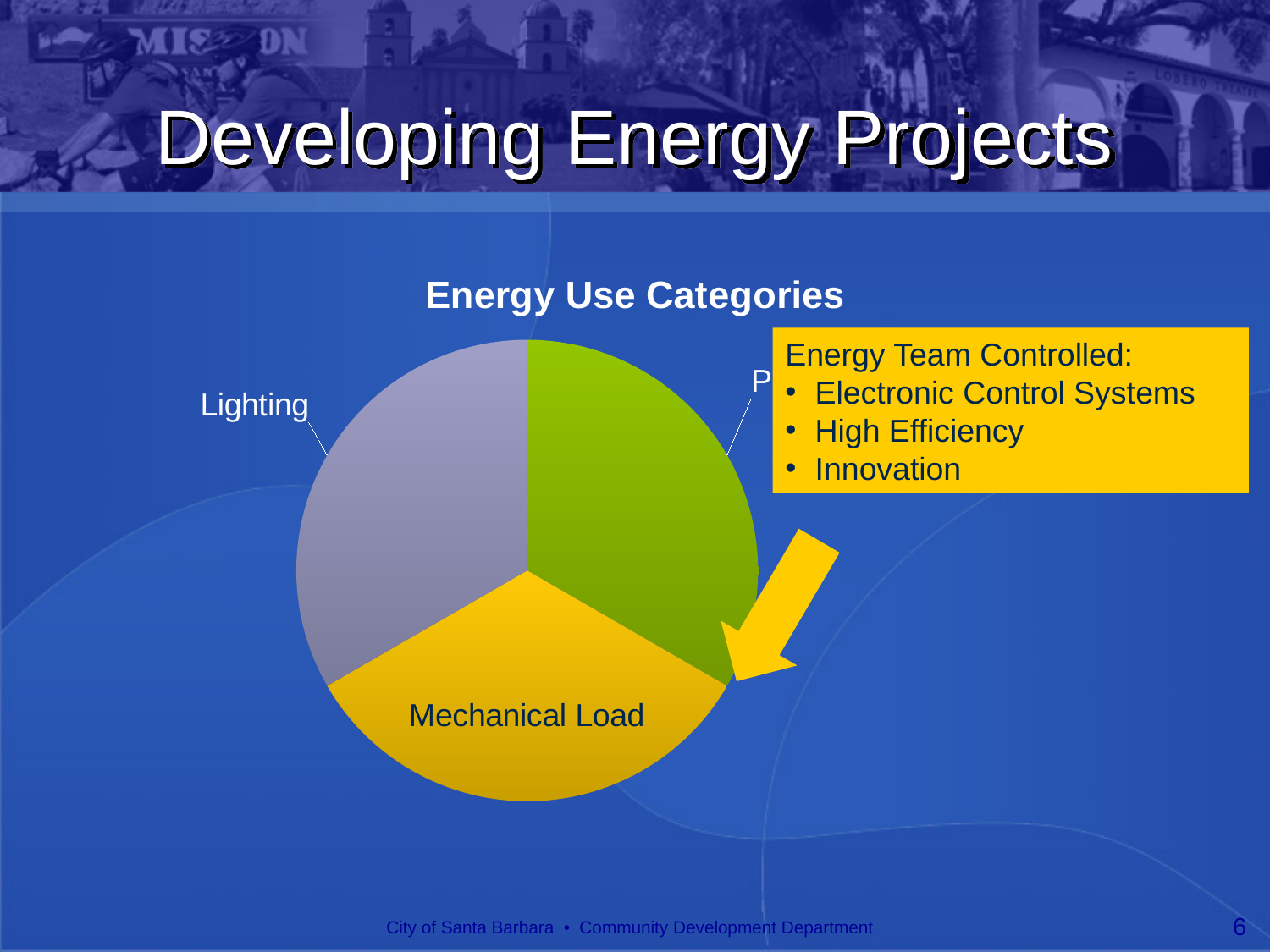

# Developing Energy Projects

### Chart:

| Category | Energy Use Categories |
|---|---|
| Plug and Process Load | 0.33000000000000024 |
| Mechanical Load | 0.33000000000000024 |
| Lighting | 0.33000000000000024 |
Energy Team Controlled:
Electronic Control Systems
High Efficiency
Innovation
City of Santa Barbara  •  Community Development Department
6